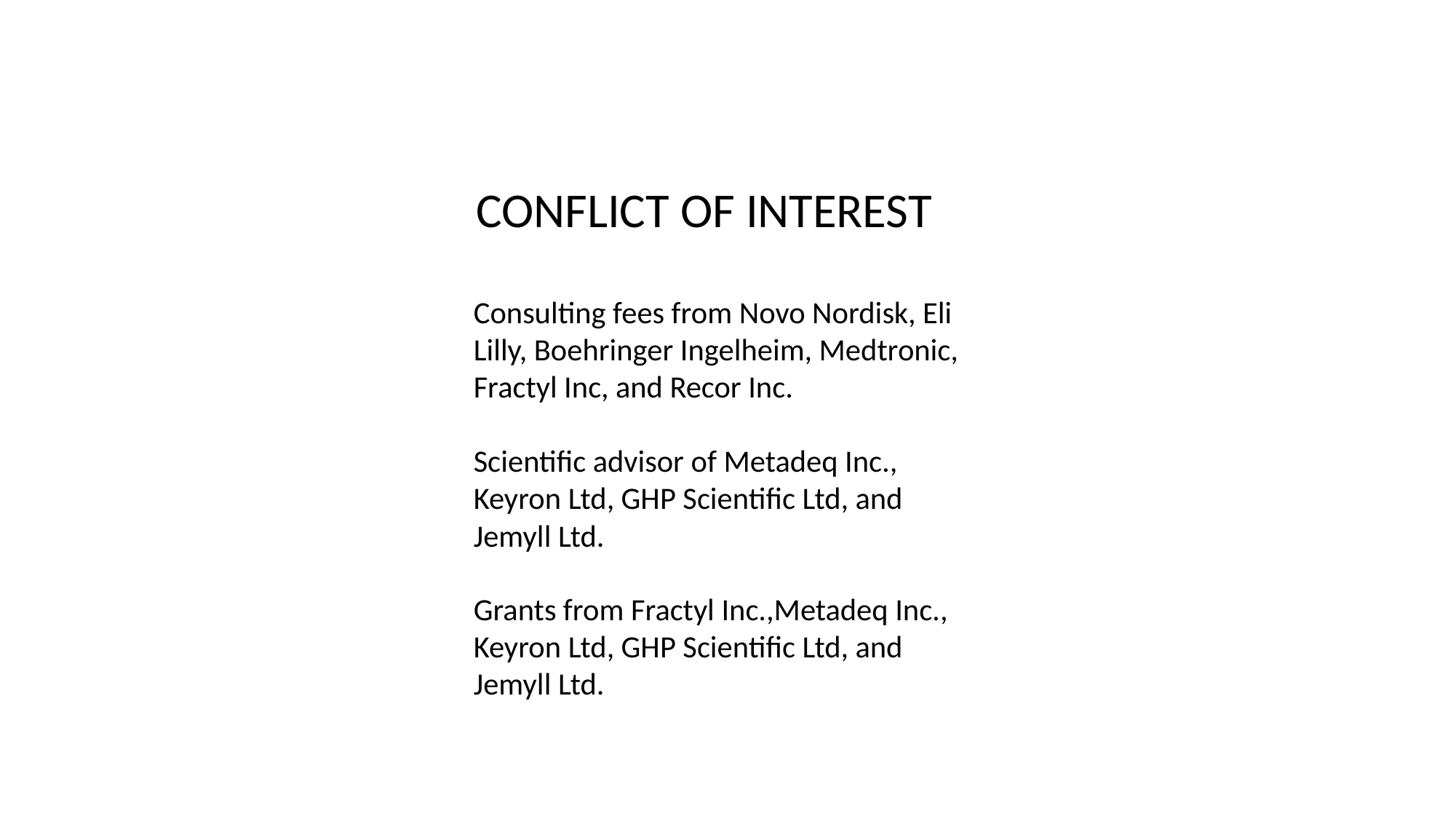

CONFLICT OF INTEREST
Consulting fees from Novo Nordisk, Eli Lilly, Boehringer Ingelheim, Medtronic, Fractyl Inc, and Recor Inc.

Scientific advisor of Metadeq Inc., Keyron Ltd, GHP Scientific Ltd, and Jemyll Ltd.

Grants from Fractyl Inc.,Metadeq Inc., Keyron Ltd, GHP Scientific Ltd, and Jemyll Ltd.